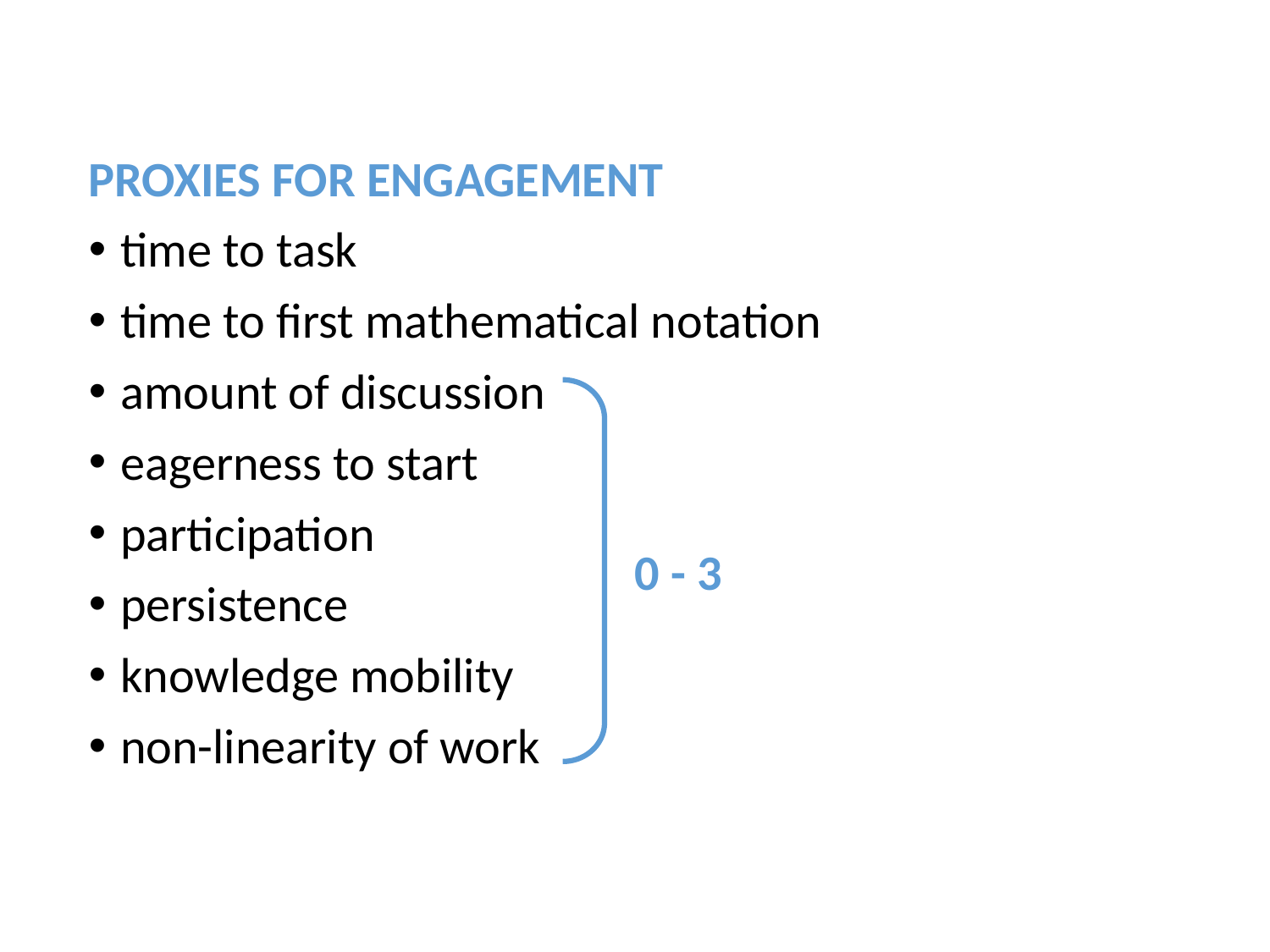

PROXIES FOR ENGAGEMENT
time to task
time to first mathematical notation
amount of discussion
eagerness to start
participation
persistence
knowledge mobility
non-linearity of work

0 - 3